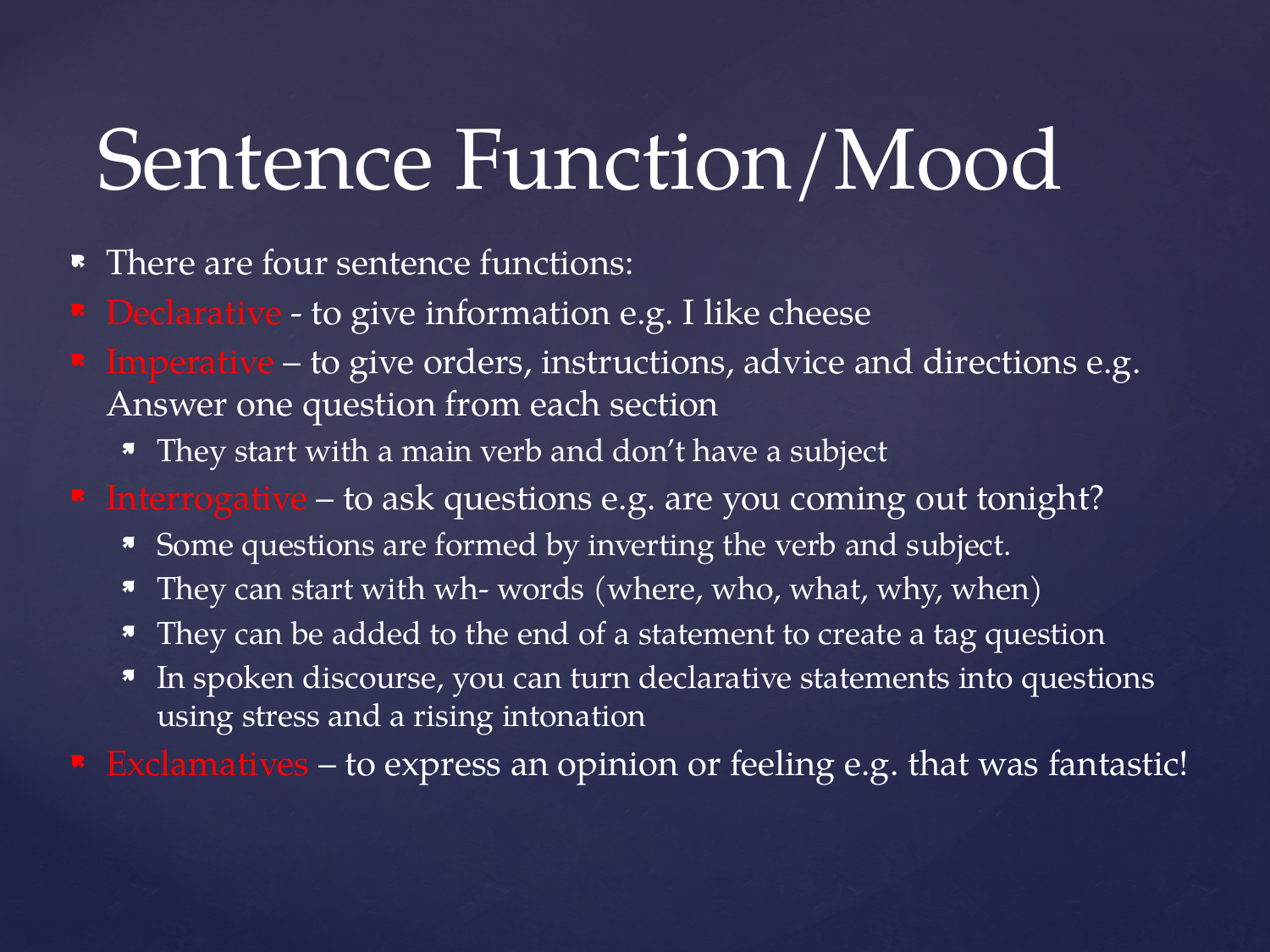

# Sentence Function/Mood
There are four sentence functions:
Declarative - to give information e.g. I like cheese
Imperative – to give orders, instructions, advice and directions e.g. Answer one question from each section
They start with a main verb and don’t have a subject
Interrogative – to ask questions e.g. are you coming out tonight?
Some questions are formed by inverting the verb and subject.
They can start with wh- words (where, who, what, why, when)
They can be added to the end of a statement to create a tag question
In spoken discourse, you can turn declarative statements into questions using stress and a rising intonation
Exclamatives – to express an opinion or feeling e.g. that was fantastic!